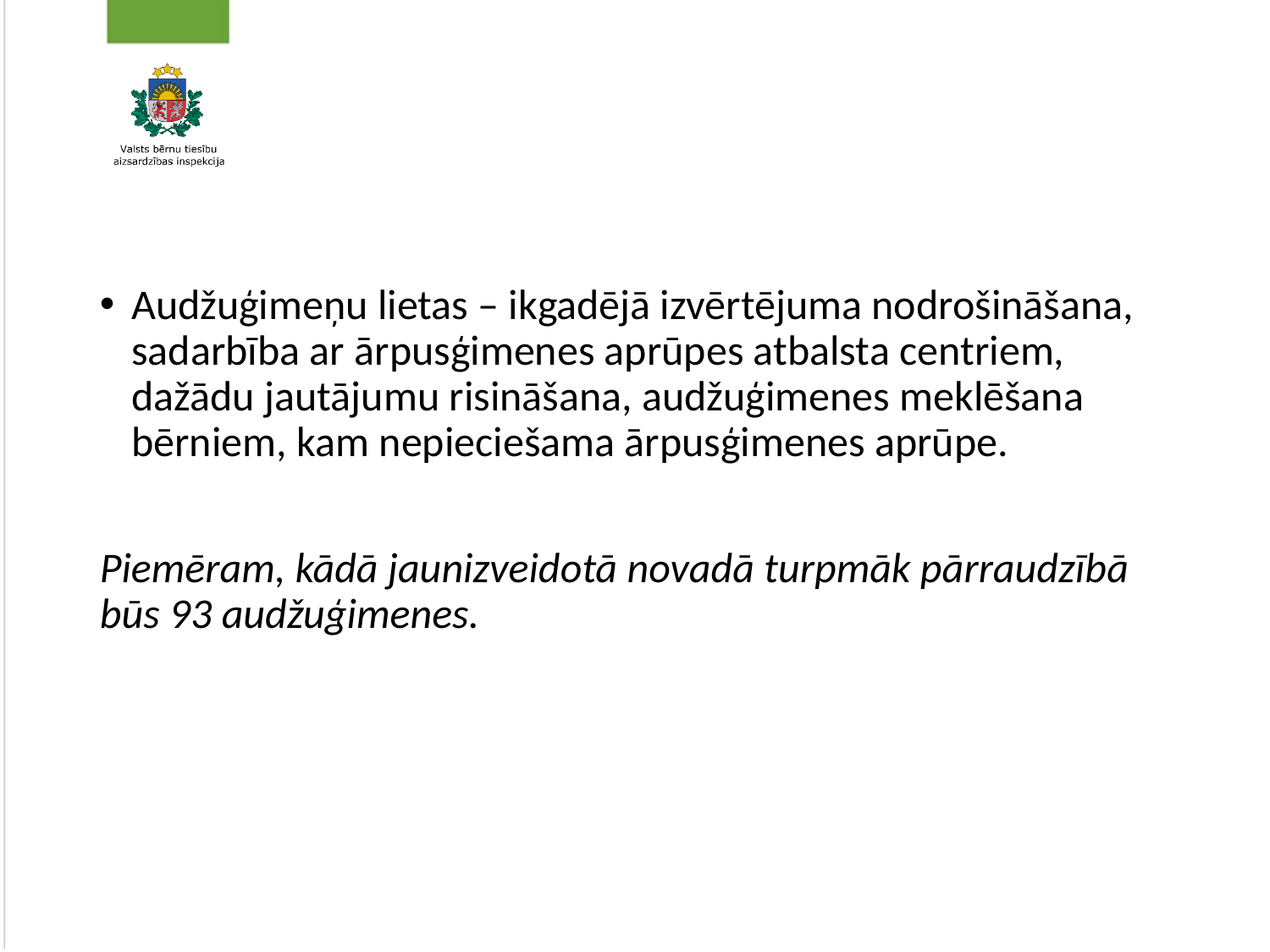

#
Audžuģimeņu lietas – ikgadējā izvērtējuma nodrošināšana, sadarbība ar ārpusģimenes aprūpes atbalsta centriem, dažādu jautājumu risināšana, audžuģimenes meklēšana bērniem, kam nepieciešama ārpusģimenes aprūpe.

Piemēram, kādā jaunizveidotā novadā turpmāk pārraudzībā būs 93 audžuģimenes.